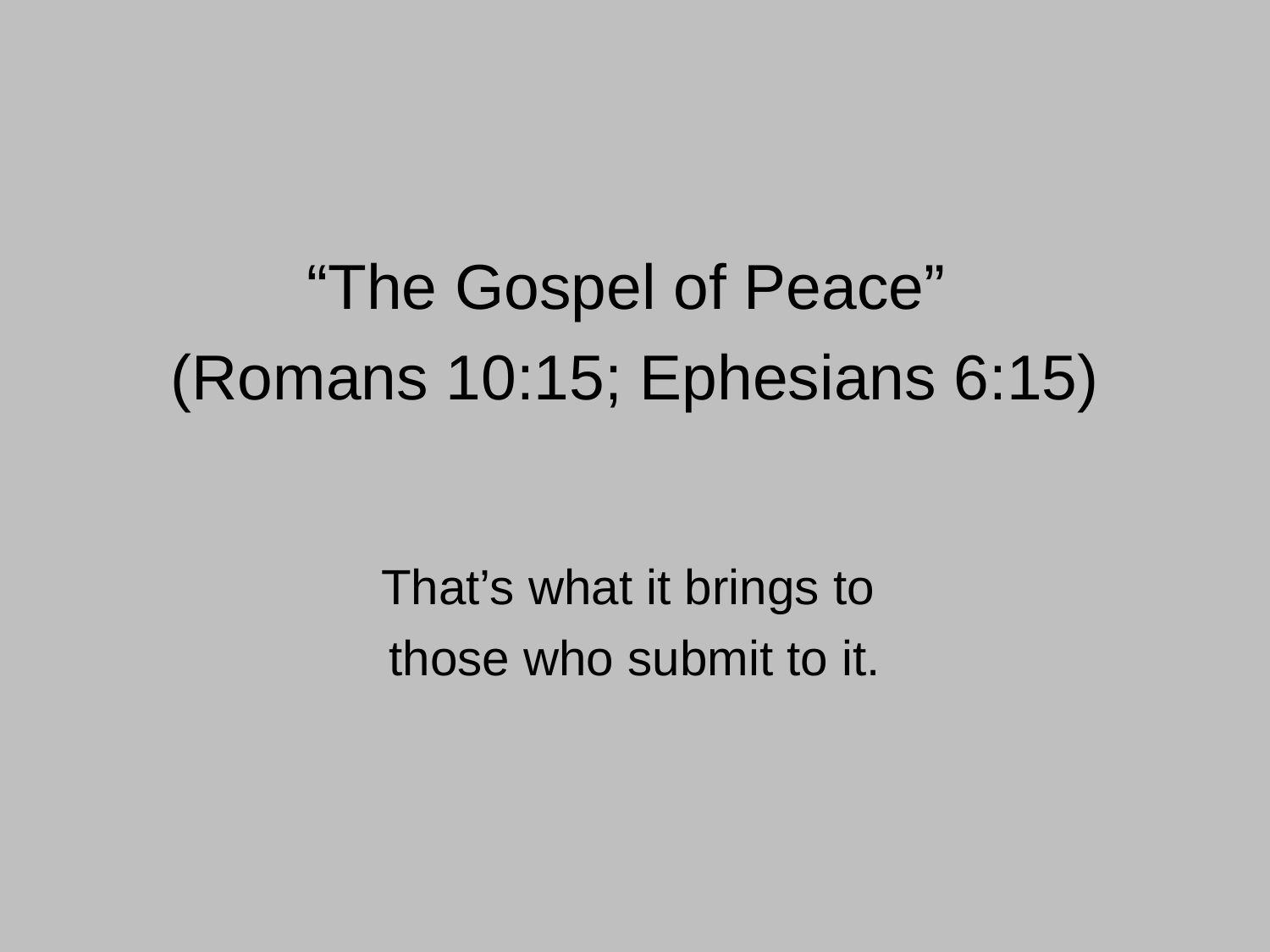

# “The Gospel of Peace” (Romans 10:15; Ephesians 6:15)
That’s what it brings to
those who submit to it.